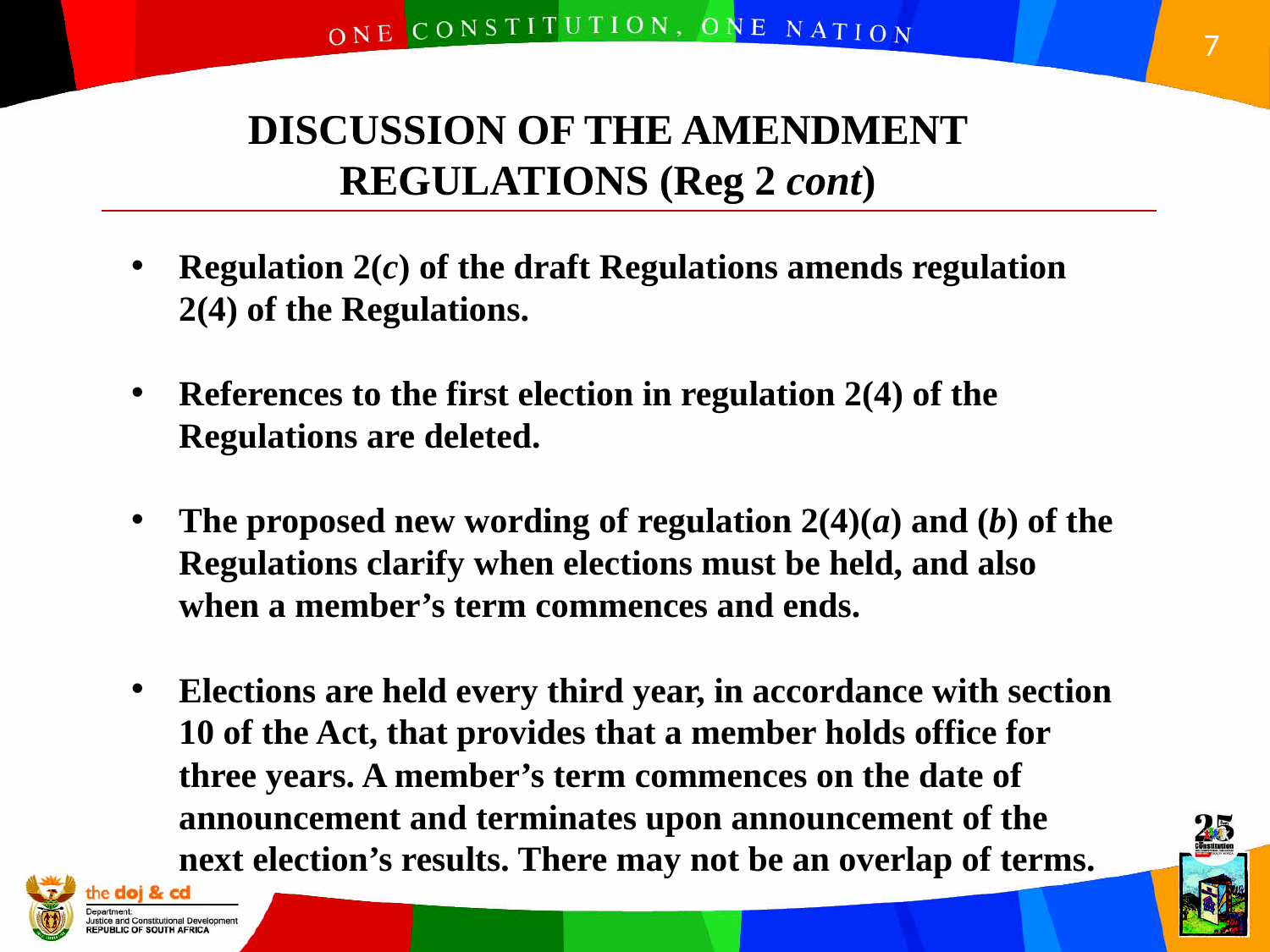

DISCUSSION OF THE AMENDMENT REGULATIONS (Reg 2 cont)
Regulation 2(c) of the draft Regulations amends regulation 2(4) of the Regulations.

References to the first election in regulation 2(4) of the Regulations are deleted.

The proposed new wording of regulation 2(4)(a) and (b) of the Regulations clarify when elections must be held, and also when a member’s term commences and ends.

Elections are held every third year, in accordance with section 10 of the Act, that provides that a member holds office for three years. A member’s term commences on the date of announcement and terminates upon announcement of the next election’s results. There may not be an overlap of terms.